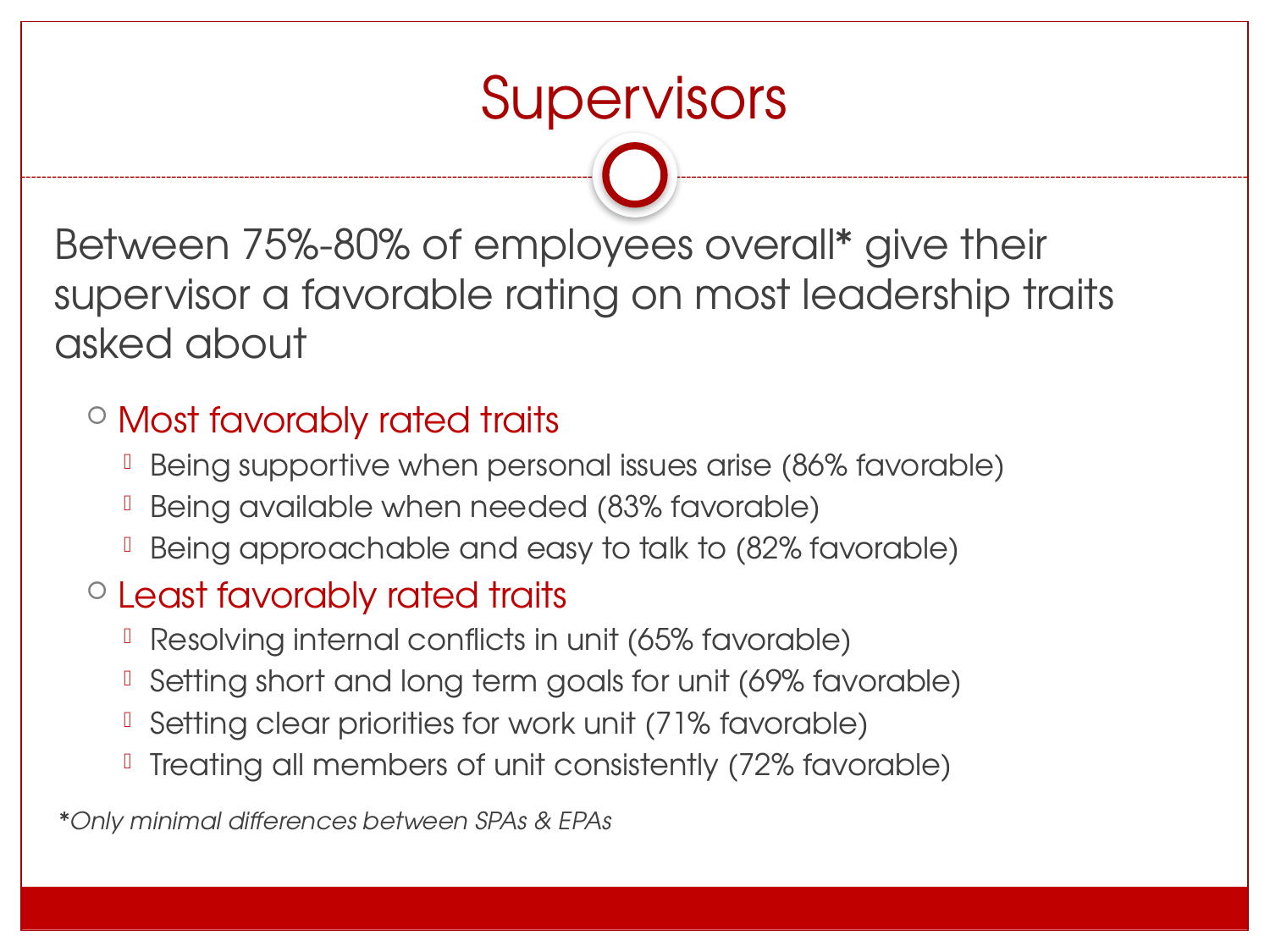

# Supervisors
Between 75%-80% of employees overall* give their supervisor a favorable rating on most leadership traits asked about

Most favorably rated traits
Being supportive when personal issues arise (86% favorable)
Being available when needed (83% favorable)
Being approachable and easy to talk to (82% favorable)
Least favorably rated traits
Resolving internal conflicts in unit (65% favorable)
Setting short and long term goals for unit (69% favorable)
Setting clear priorities for work unit (71% favorable)
Treating all members of unit consistently (72% favorable)

*Only minimal differences between SPAs & EPAs